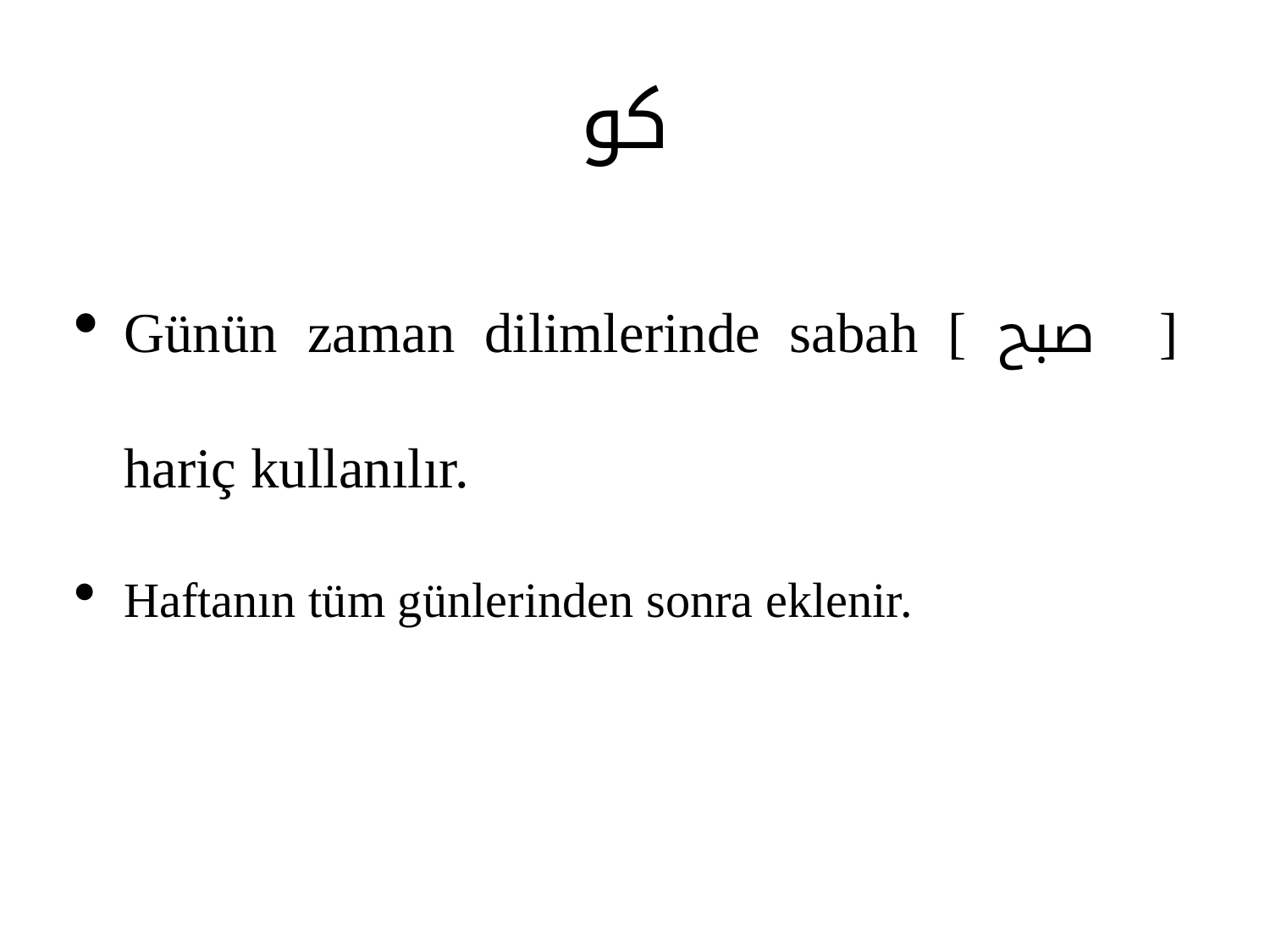

# کو
Günün zaman dilimlerinde sabah [ صبح  ] hariç kullanılır.
Haftanın tüm günlerinden sonra eklenir.